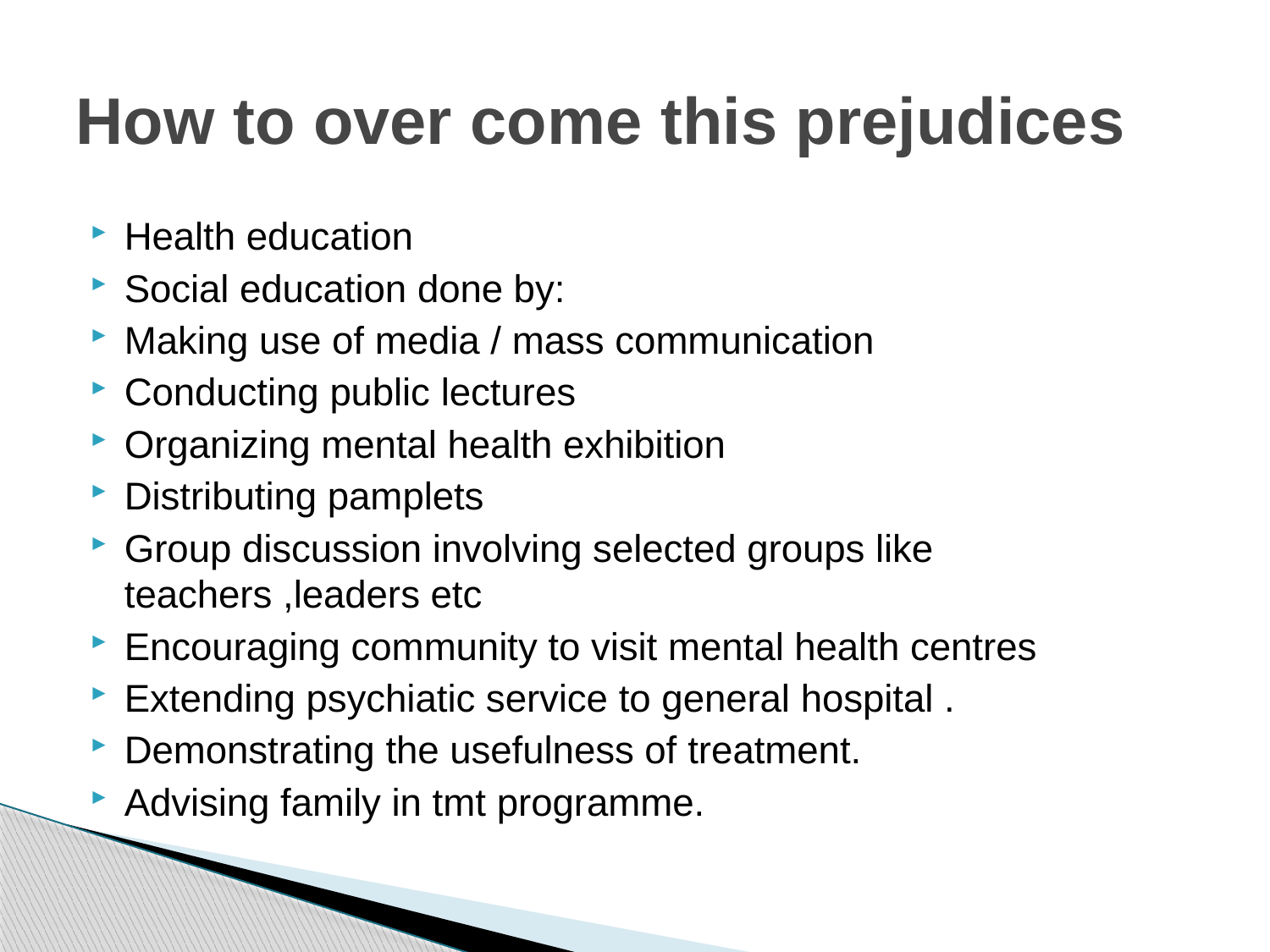

# How to over come this prejudices
Health education
Social education done by:
Making use of media / mass communication
Conducting public lectures
Organizing mental health exhibition
Distributing pamplets
Group discussion involving selected groups like teachers ,leaders etc
Encouraging community to visit mental health centres
Extending psychiatic service to general hospital .
Demonstrating the usefulness of treatment.
Advising family in tmt programme.